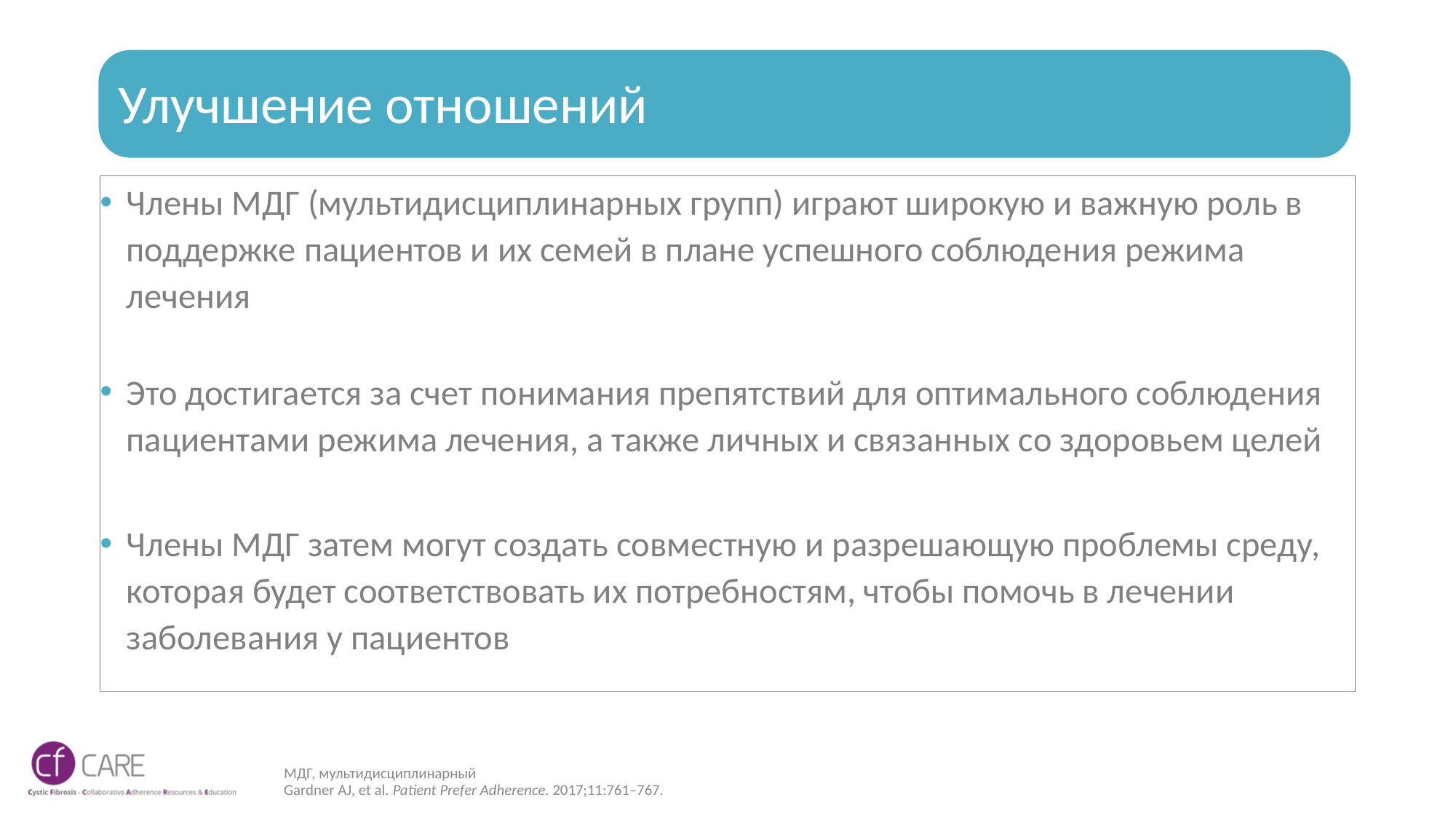

# Улучшение отношений
Члены МДГ (мультидисциплинарных групп) играют широкую и важную роль в поддержке пациентов и их семей в плане успешного соблюдения режима лечения

Это достигается за счет понимания препятствий для оптимального соблюдения пациентами режима лечения, а также личных и связанных со здоровьем целей

Члены МДГ затем могут создать совместную и разрешающую проблемы среду, которая будет соответствовать их потребностям, чтобы помочь в лечении заболевания у пациентов
МДГ, мультидисциплинарный
Gardner AJ, et al. Patient Prefer Adherence. 2017;11:761–767.